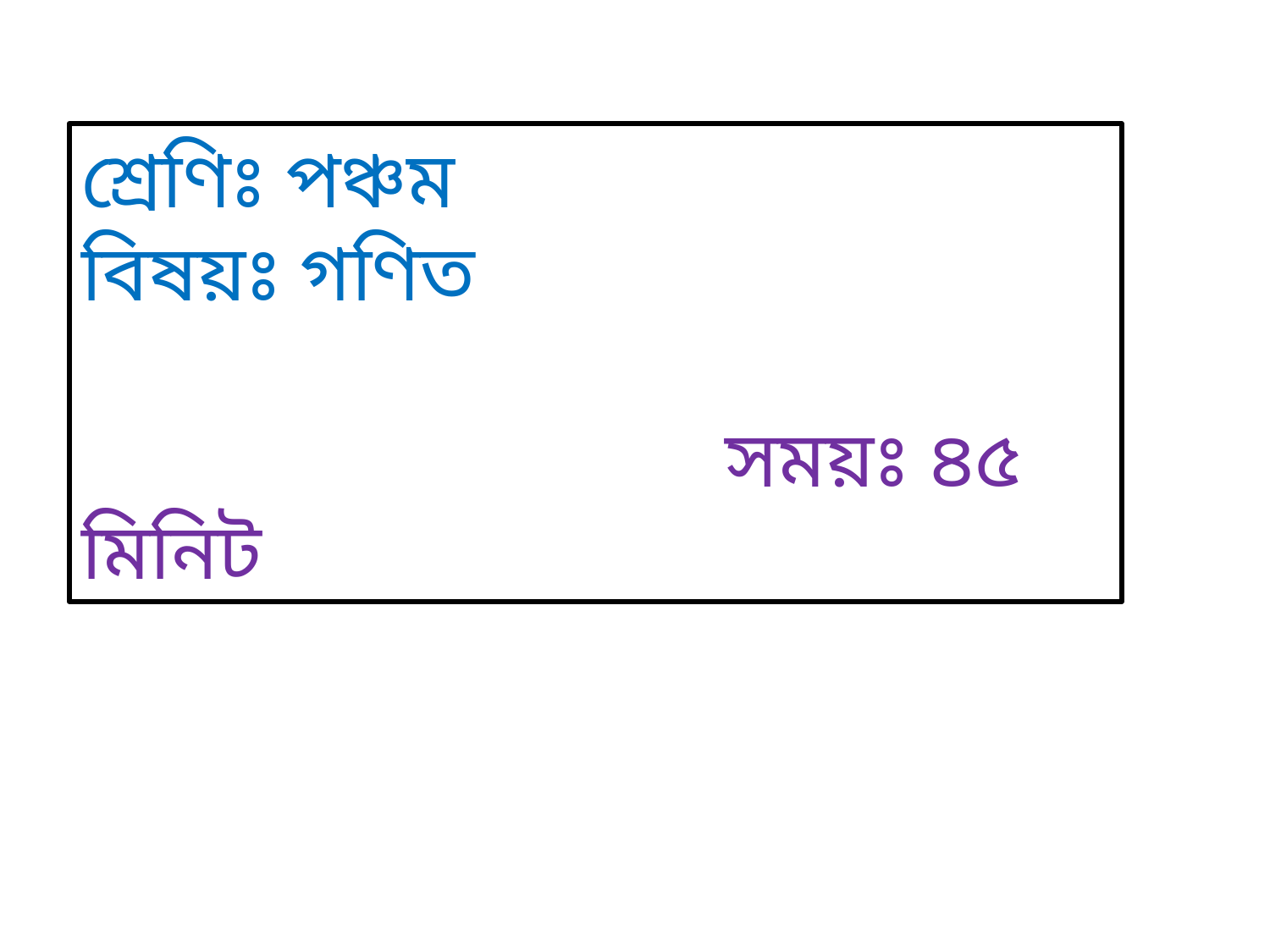

শ্রেণিঃ পঞ্চম
বিষয়ঃ গণিত

                                সময়ঃ ৪৫ মিনিট